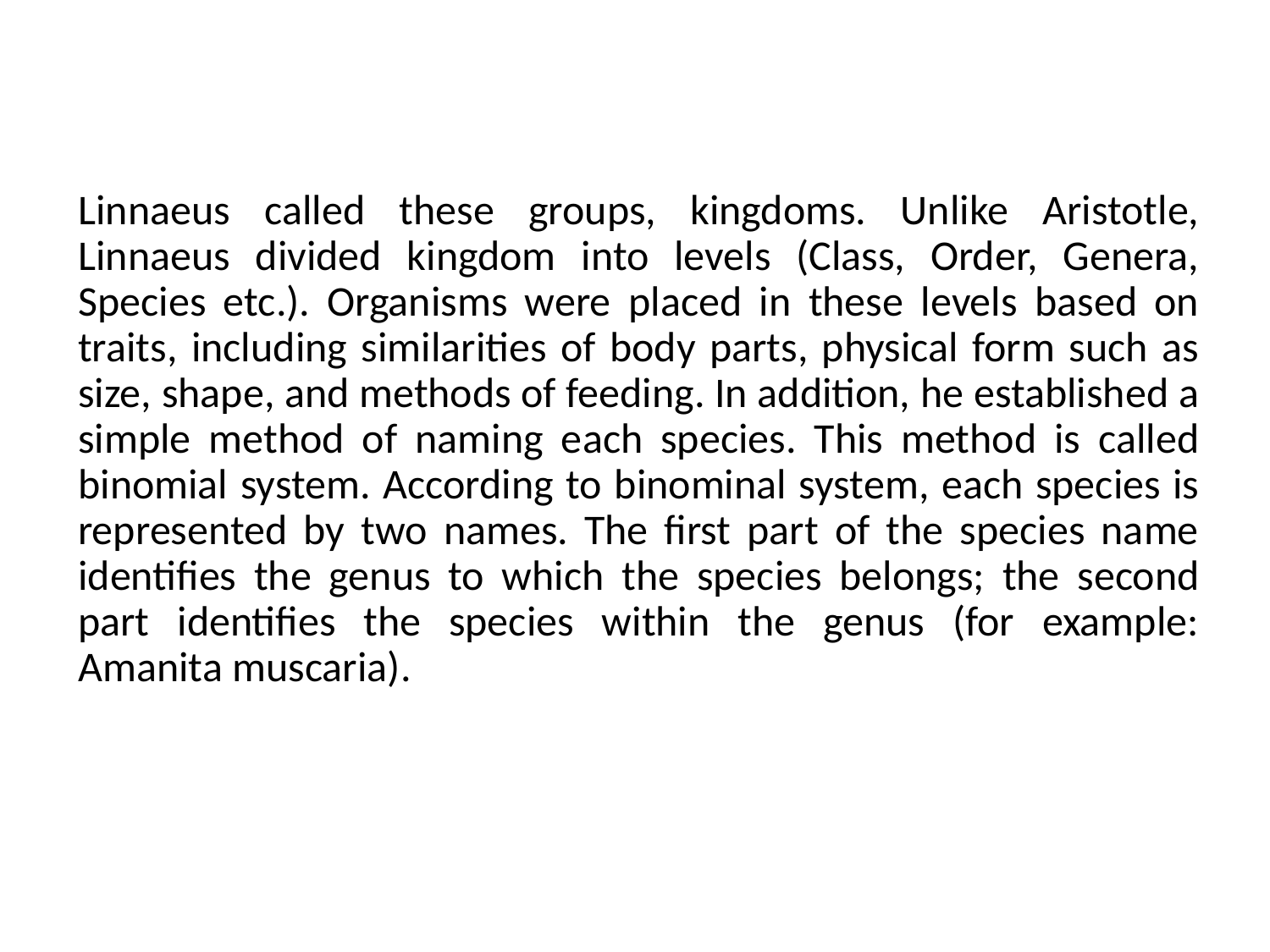

# Linnaeus called these groups, kingdoms. Unlike Aristotle, Linnaeus divided kingdom into levels (Class, Order, Genera, Species etc.). Organisms were placed in these levels based on traits, including similarities of body parts, physical form such as size, shape, and methods of feeding. In addition, he established a simple method of naming each species. This method is called binomial system. According to binominal system, each species is represented by two names. The first part of the species name identifies the genus to which the species belongs; the second part identifies the species within the genus (for example: Amanita muscaria).